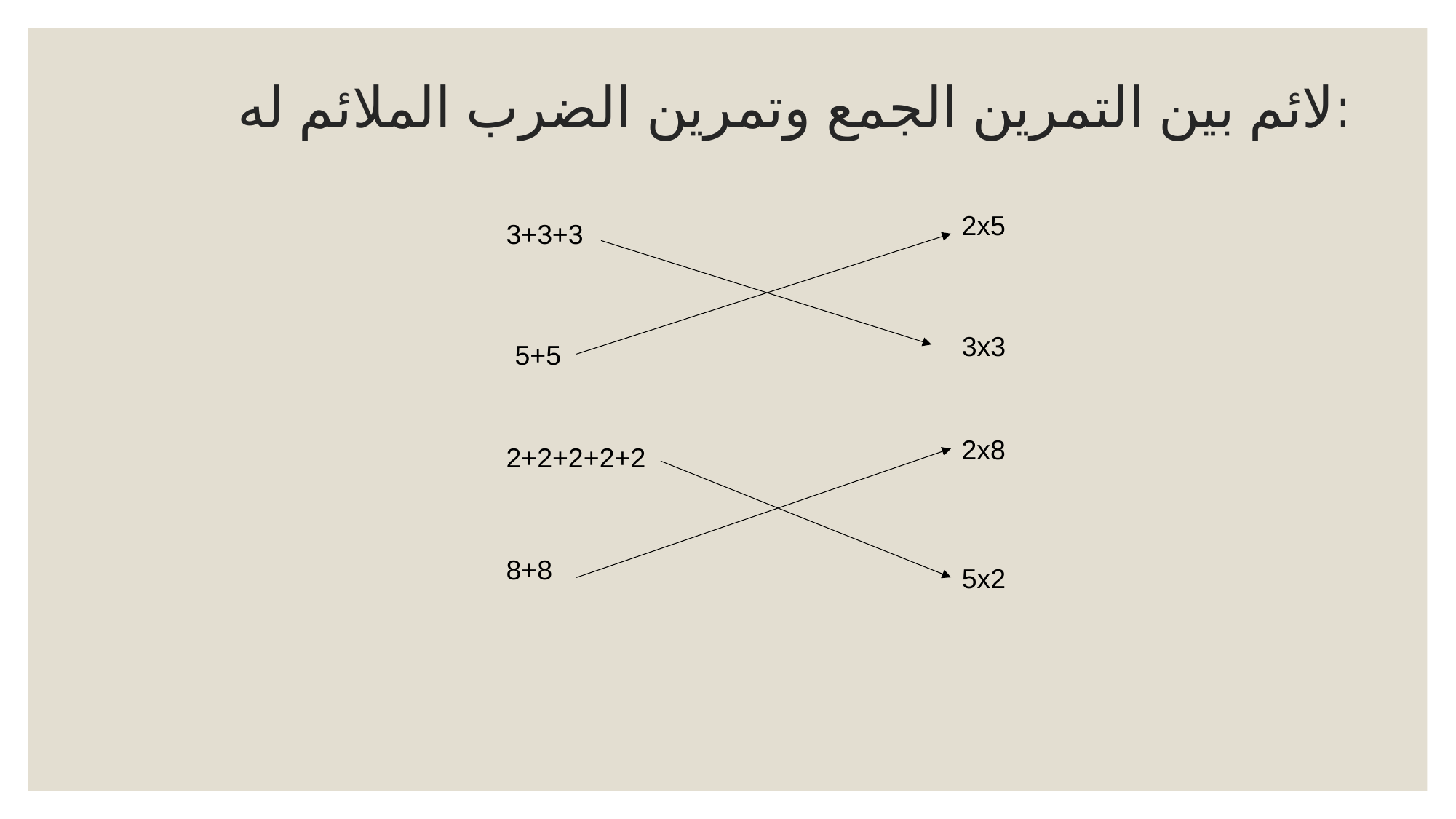

# لائم بين التمرين الجمع وتمرين الضرب الملائم له:

2x5
3+3+3
3x3
5+5
2x8
2+2+2+2+2
8+8
5x2